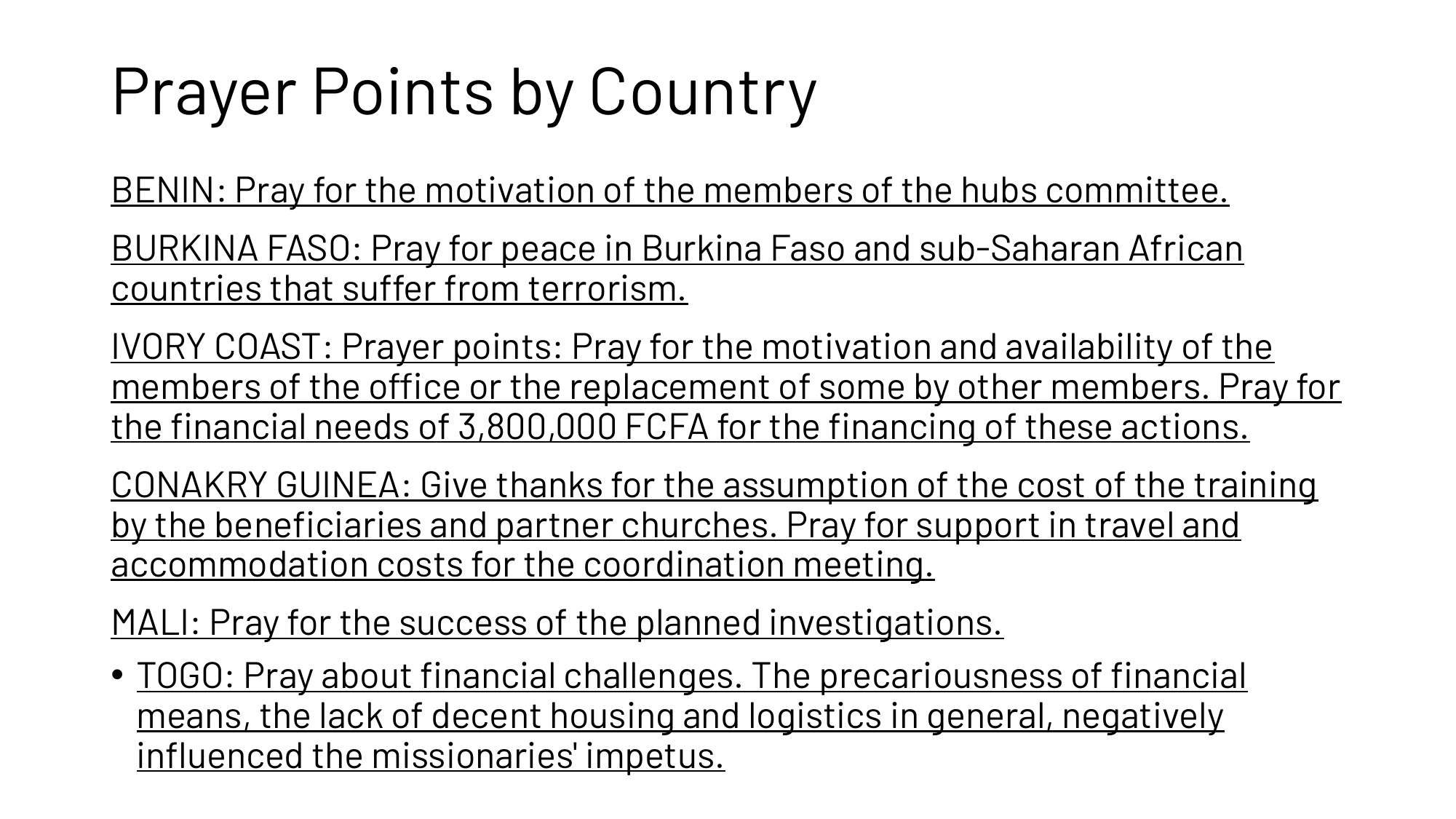

# Prayer Points by Country
BENIN: Pray for the motivation of the members of the hubs committee.
BURKINA FASO: Pray for peace in Burkina Faso and sub-Saharan African countries that suffer from terrorism.
IVORY COAST: Prayer points: Pray for the motivation and availability of the members of the office or the replacement of some by other members. Pray for the financial needs of 3,800,000 FCFA for the financing of these actions.
CONAKRY GUINEA: Give thanks for the assumption of the cost of the training by the beneficiaries and partner churches. Pray for support in travel and accommodation costs for the coordination meeting.
MALI: Pray for the success of the planned investigations.
TOGO: Pray about financial challenges. The precariousness of financial means, the lack of decent housing and logistics in general, negatively influenced the missionaries' impetus.